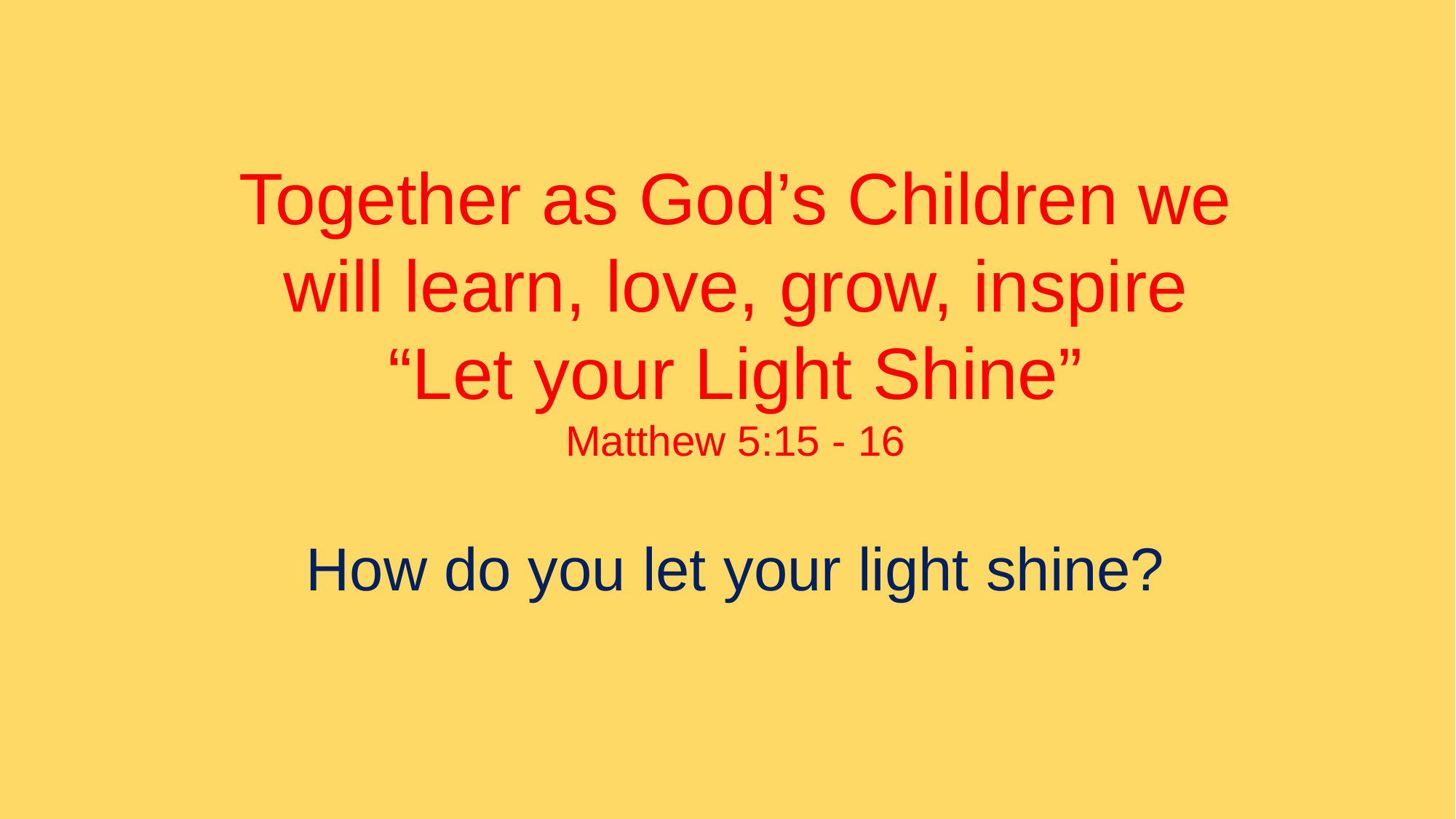

Together as God’s Children we will learn, love, grow, inspire
“Let your Light Shine”
Matthew 5:15 - 16

How do you let your light shine?